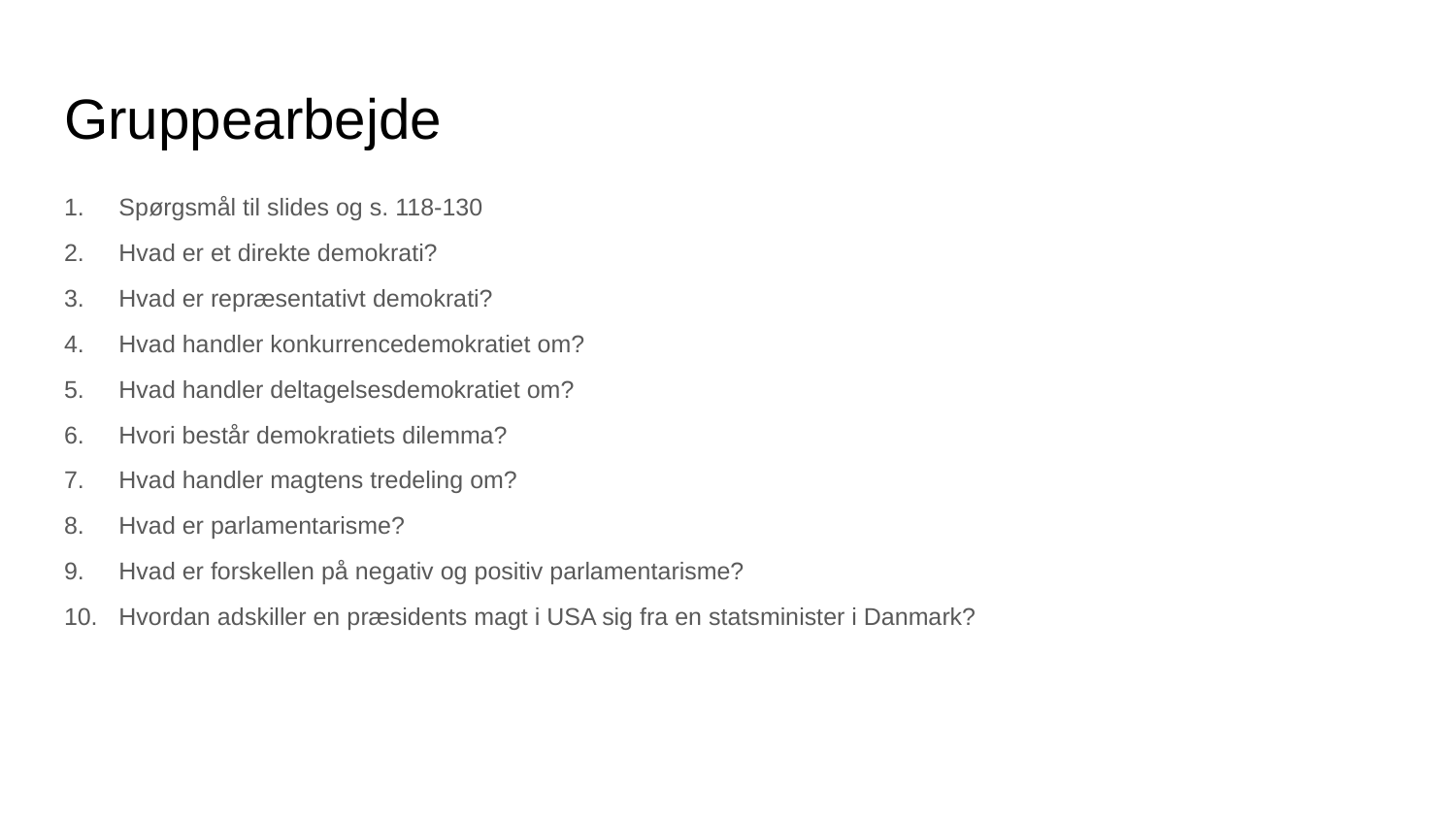

# Gruppearbejde
Spørgsmål til slides og s. 118-130
Hvad er et direkte demokrati?
Hvad er repræsentativt demokrati?
Hvad handler konkurrencedemokratiet om?
Hvad handler deltagelsesdemokratiet om?
Hvori består demokratiets dilemma?
Hvad handler magtens tredeling om?
Hvad er parlamentarisme?
Hvad er forskellen på negativ og positiv parlamentarisme?
Hvordan adskiller en præsidents magt i USA sig fra en statsminister i Danmark?